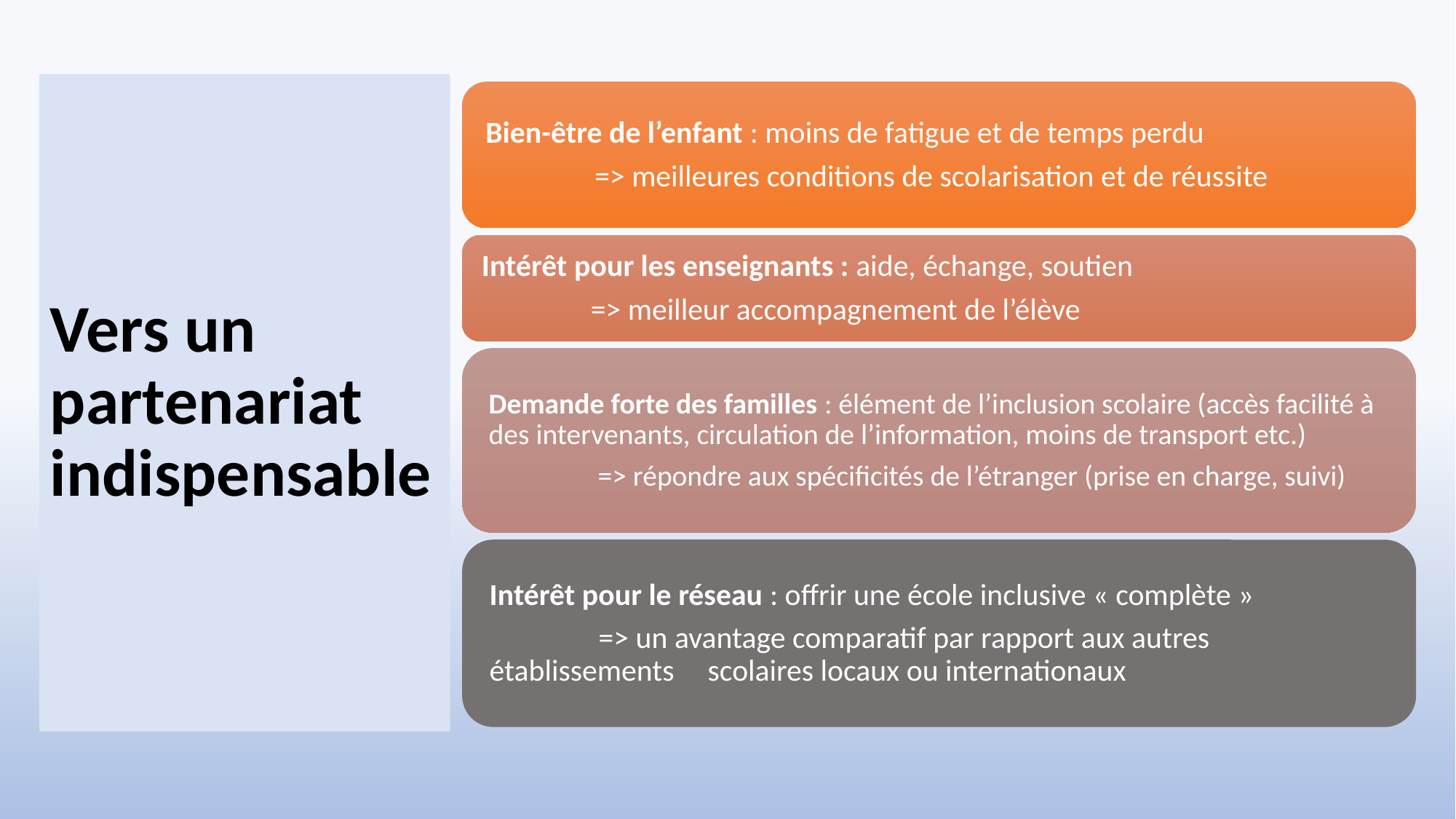

Bien-être de l’enfant : moins de fatigue et de temps perdu
 	=> meilleures conditions de scolarisation et de réussite
Intérêt pour les enseignants : aide, échange, soutien
	=> meilleur accompagnement de l’élève
Demande forte des familles : élément de l’inclusion scolaire (accès facilité à des intervenants, circulation de l’information, moins de transport etc.)
 	=> répondre aux spécificités de l’étranger (prise en charge, suivi)
Intérêt pour le réseau : offrir une école inclusive « complète »
	=> un avantage comparatif par rapport aux autres établissements 	scolaires locaux ou internationaux
# Vers un partenariat indispensable